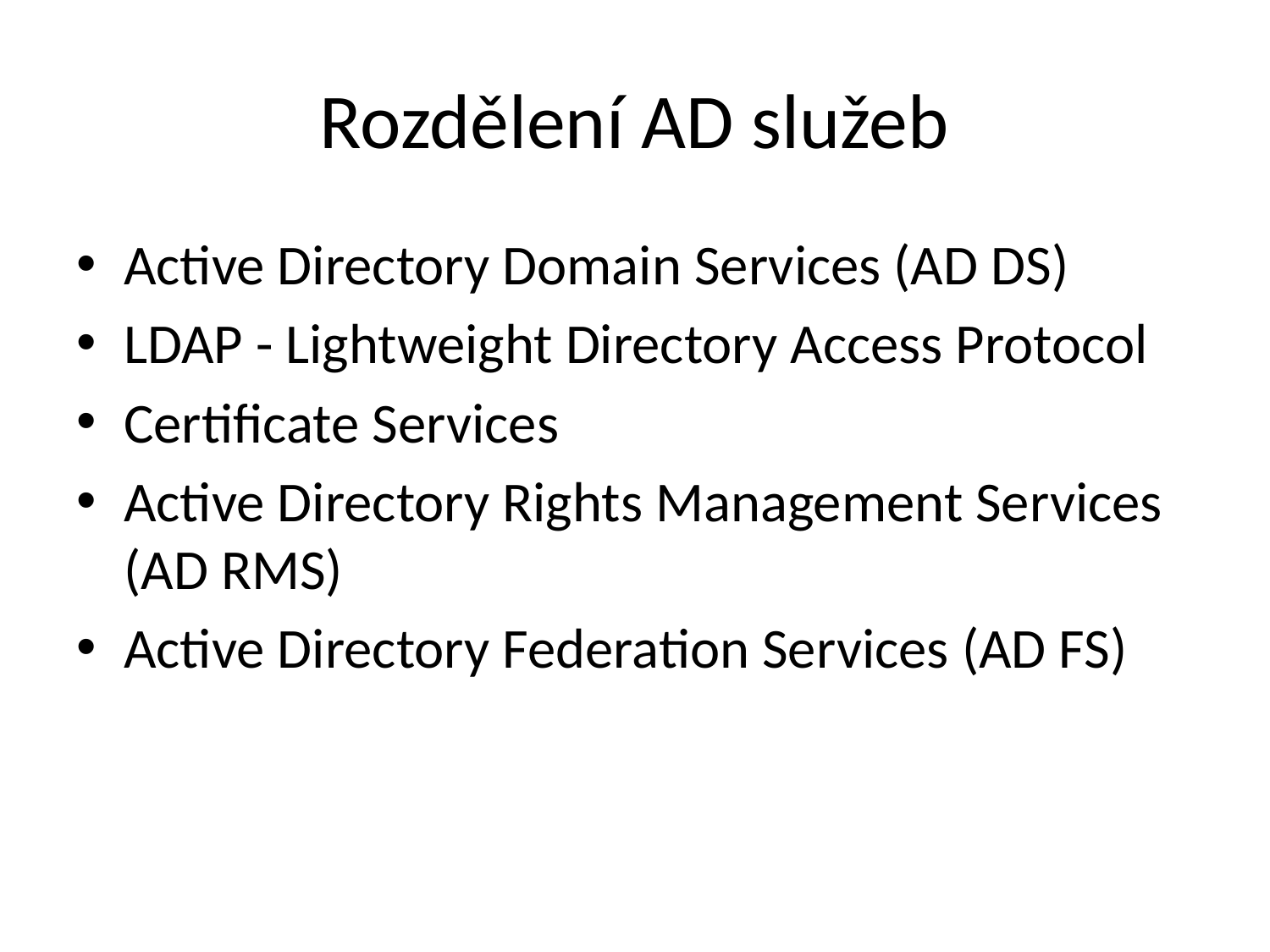

# Rozdělení AD služeb
Active Directory Domain Services (AD DS)
LDAP - Lightweight Directory Access Protocol
Certificate Services
Active Directory Rights Management Services (AD RMS)
Active Directory Federation Services (AD FS)